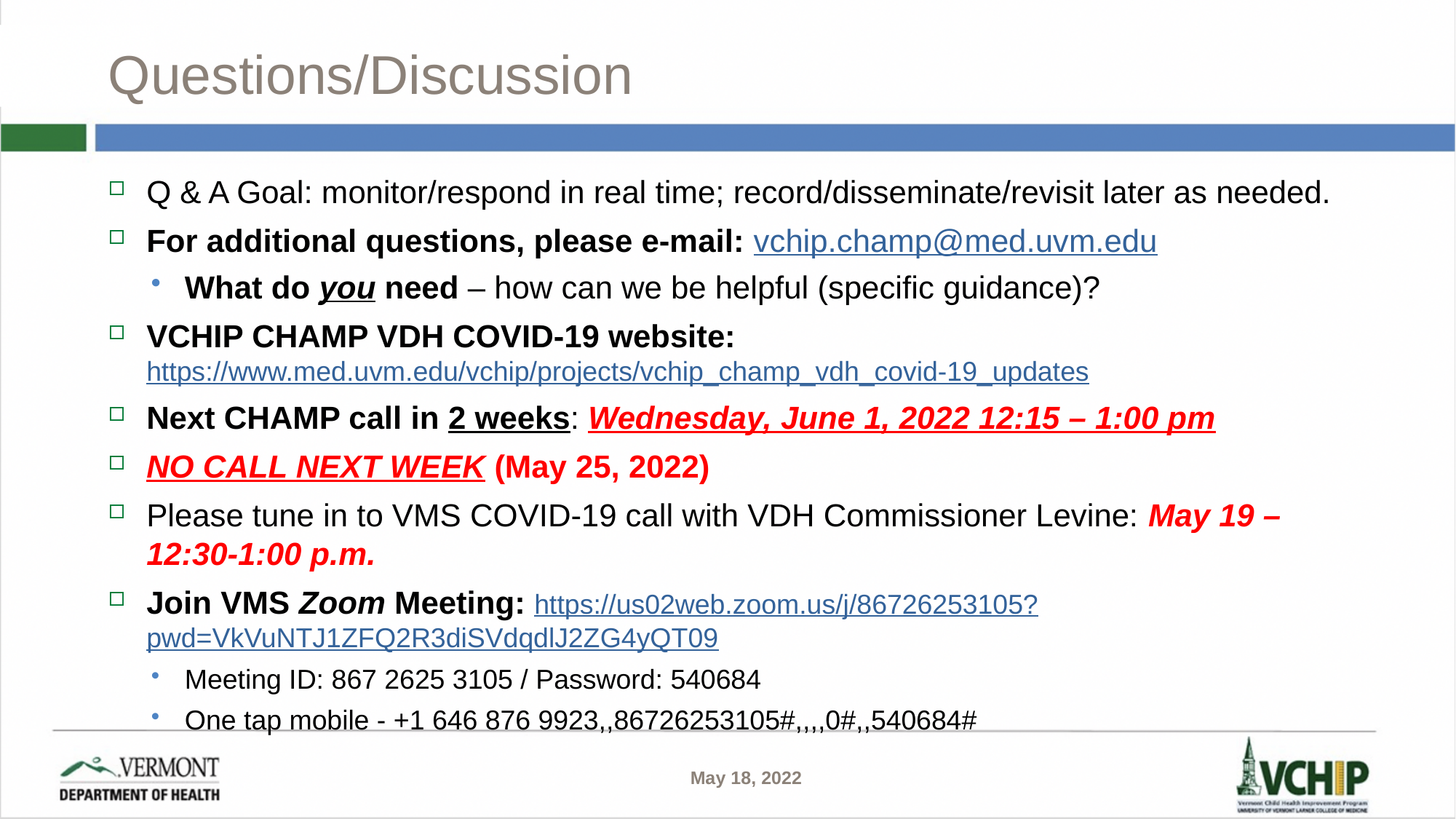

# Questions/Discussion
Q & A Goal: monitor/respond in real time; record/disseminate/revisit later as needed.
For additional questions, please e-mail: vchip.champ@med.uvm.edu
What do you need – how can we be helpful (specific guidance)?
VCHIP CHAMP VDH COVID-19 website: https://www.med.uvm.edu/vchip/projects/vchip_champ_vdh_covid-19_updates
Next CHAMP call in 2 weeks: Wednesday, June 1, 2022 12:15 – 1:00 pm
NO CALL NEXT WEEK (May 25, 2022)
Please tune in to VMS COVID-19 call with VDH Commissioner Levine: May 19 –  12:30-1:00 p.m.
Join VMS Zoom Meeting: https://us02web.zoom.us/j/86726253105?pwd=VkVuNTJ1ZFQ2R3diSVdqdlJ2ZG4yQT09
Meeting ID: 867 2625 3105 / Password: 540684
One tap mobile - +1 646 876 9923,,86726253105#,,,,0#,,540684#
May 18, 2022